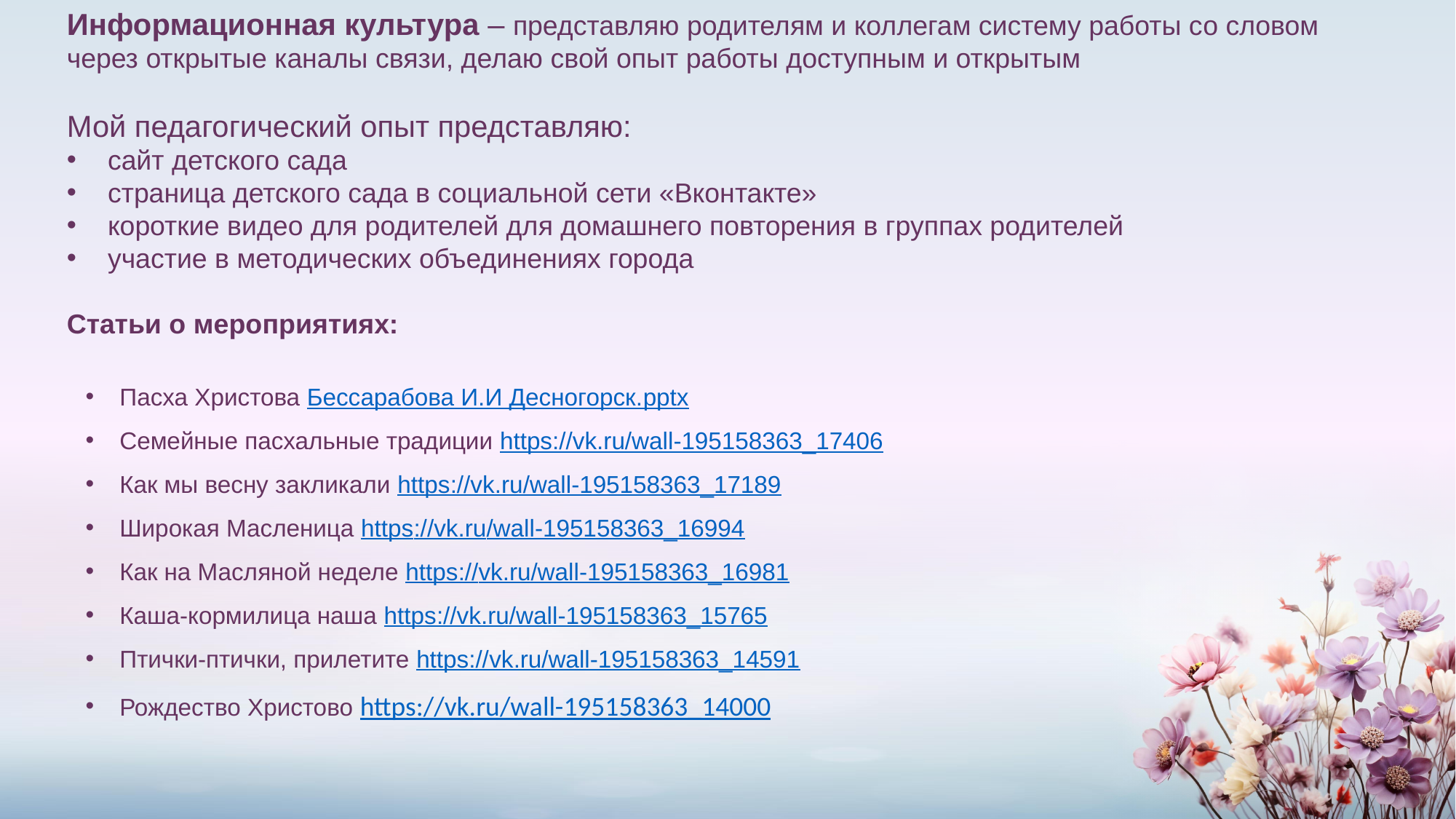

Информационная культура – представляю родителям и коллегам систему работы со словом через открытые каналы связи, делаю свой опыт работы доступным и открытым

Мой педагогический опыт представляю:
сайт детского сада
страница детского сада в социальной сети «Вконтакте»
короткие видео для родителей для домашнего повторения в группах родителей
участие в методических объединениях города

Статьи о мероприятиях:
Пасха Христова Бессарабова И.И Десногорск.pptx
Семейные пасхальные традиции https://vk.ru/wall-195158363_17406
Как мы весну закликали https://vk.ru/wall-195158363_17189
Широкая Масленица https://vk.ru/wall-195158363_16994
Как на Масляной неделе https://vk.ru/wall-195158363_16981
Каша-кормилица наша https://vk.ru/wall-195158363_15765
Птички-птички, прилетите https://vk.ru/wall-195158363_14591
Рождество Христово https://vk.ru/wall-195158363_14000